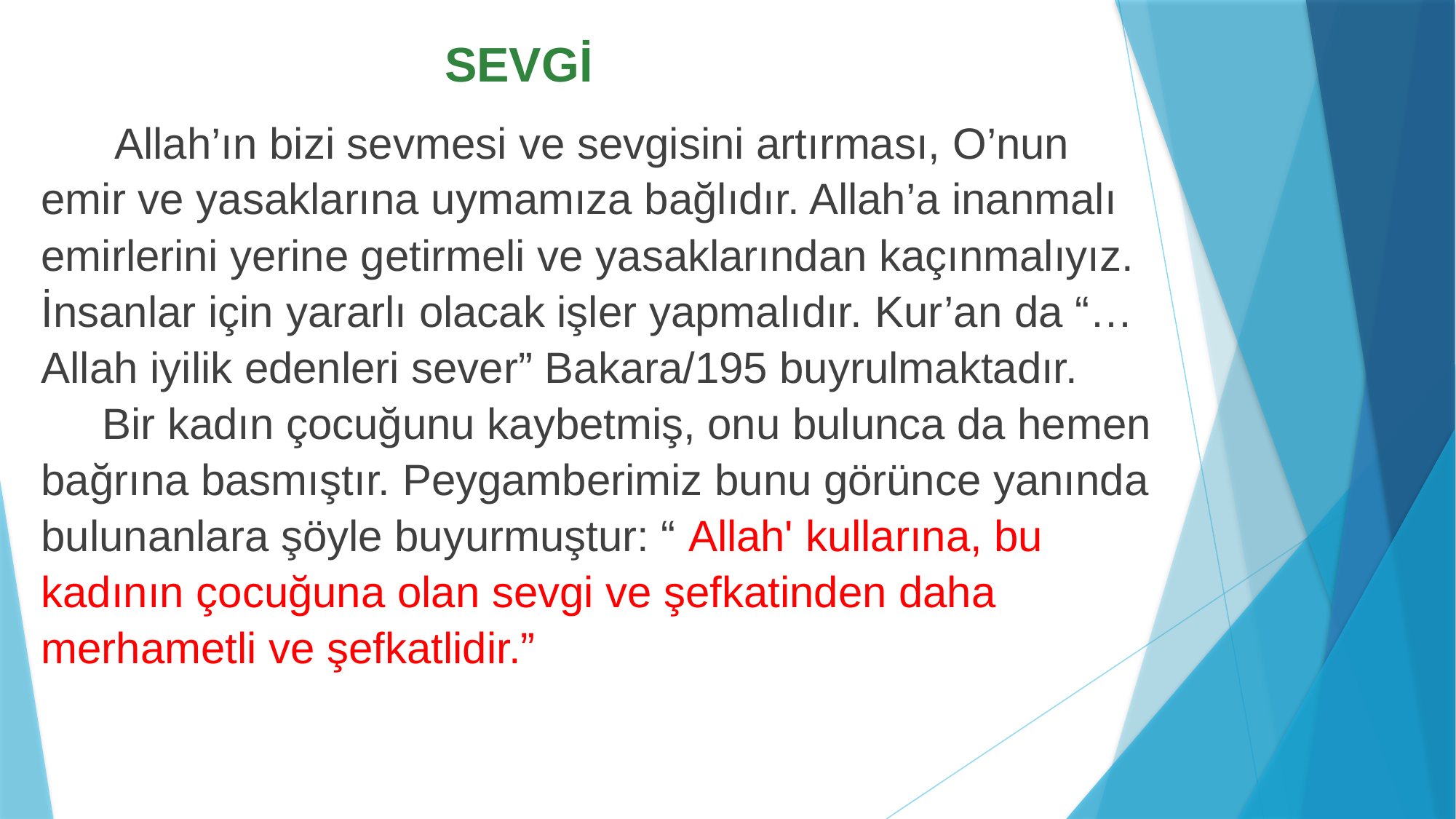

# SEVGİ
      Allah’ın bizi sevmesi ve sevgisini artırması, O’nun emir ve yasaklarına uymamıza bağlıdır. Allah’a inanmalı emirlerini yerine getirmeli ve yasaklarından kaçınmalıyız.  İnsanlar için yararlı olacak işler yapmalıdır. Kur’an da “… Allah iyilik edenleri sever” Bakara/195 buyrulmaktadır.
     Bir kadın çocuğunu kaybetmiş, onu bulunca da hemen bağrına basmıştır. Peygamberimiz bunu görünce yanında bulunanlara şöyle buyurmuştur: “ Allah' kullarına, bu kadının çocuğuna olan sevgi ve şefkatinden daha merhametli ve şefkatlidir.”